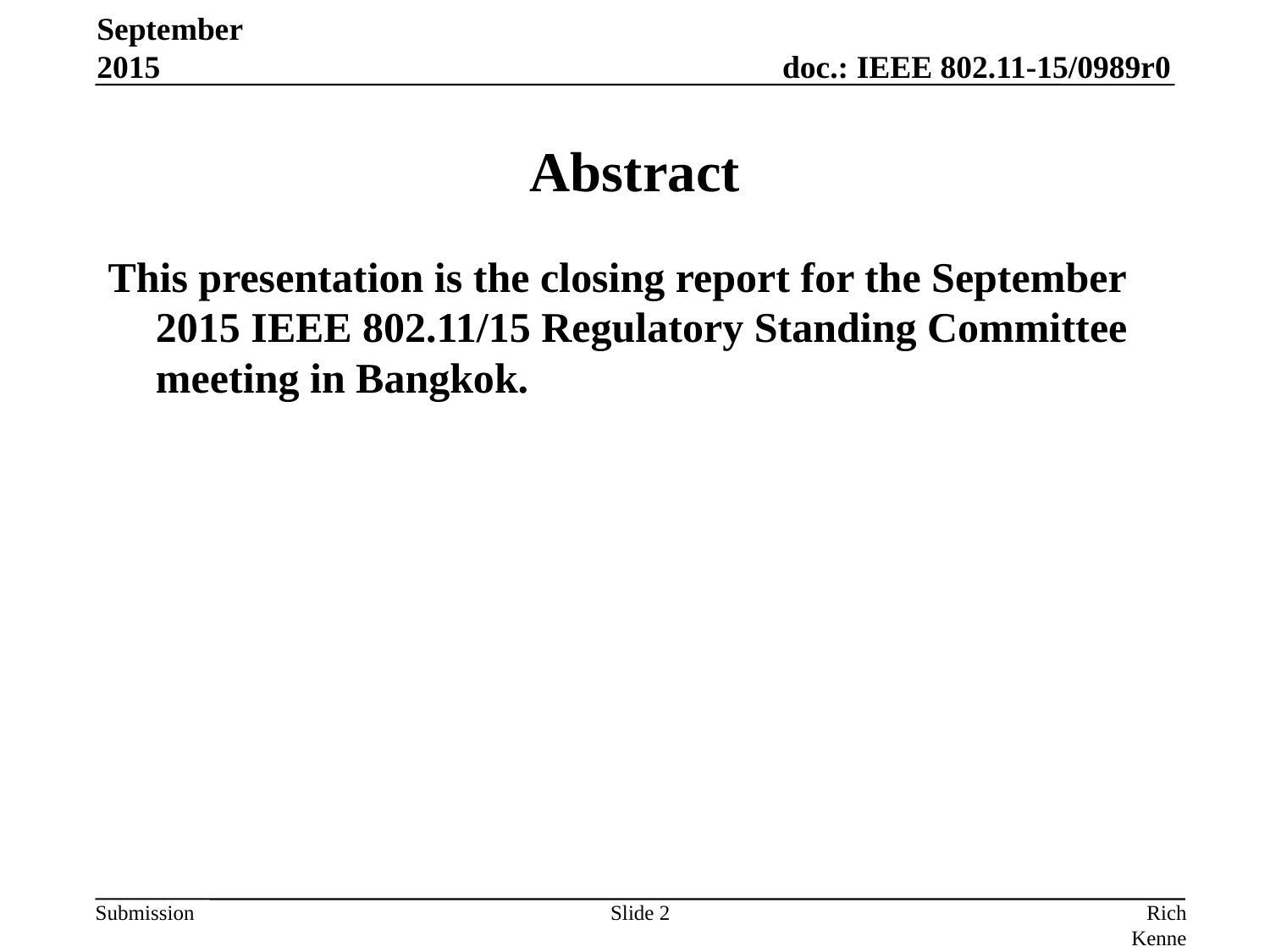

September 2015
# Abstract
This presentation is the closing report for the September 2015 IEEE 802.11/15 Regulatory Standing Committee meeting in Bangkok.
Slide 2
Rich Kennedy, MediaTek